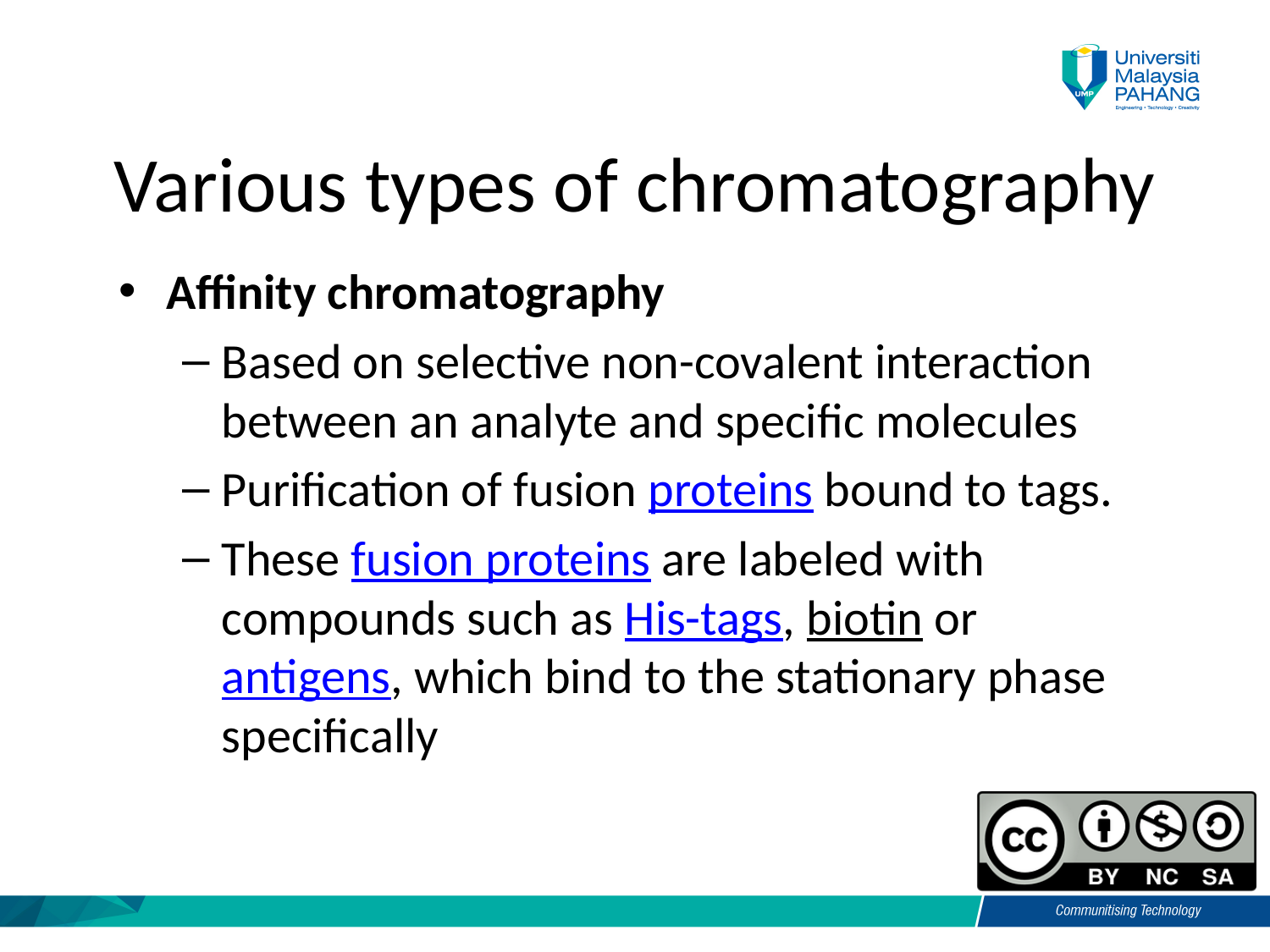

# Various types of chromatography
Affinity chromatography
Based on selective non-covalent interaction between an analyte and specific molecules
Purification of fusion proteins bound to tags.
These fusion proteins are labeled with compounds such as His-tags, biotin or antigens, which bind to the stationary phase specifically